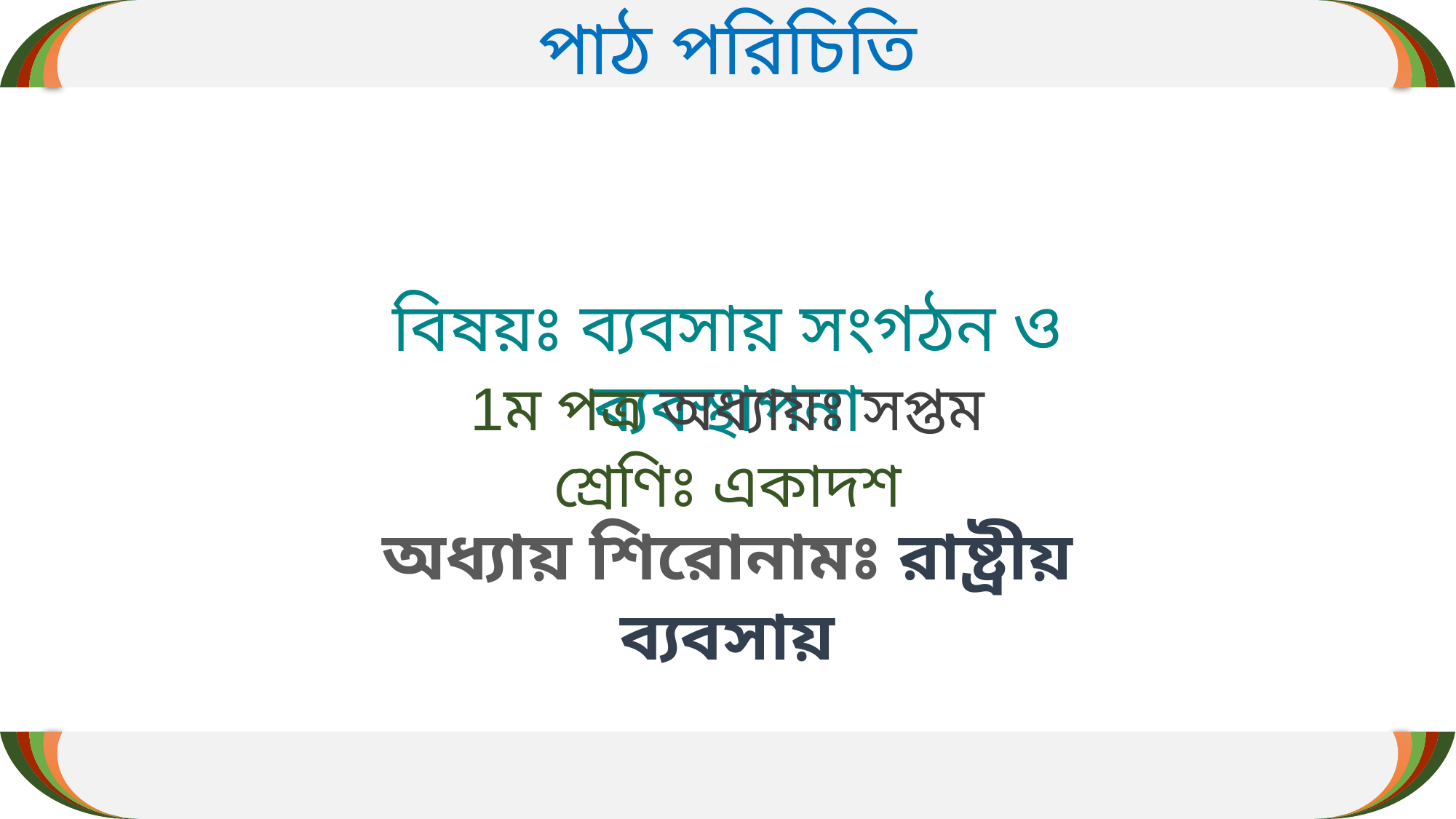

পাঠ পরিচিতি
বিষয়ঃ ব্যবসায় সংগঠন ও ব্যবস্থাপনা
1ম পত্র অধ্যায়ঃ সপ্তম
অধ্যায় শিরোনামঃ রাষ্ট্রীয় ব্যবসায়
শ্রেণিঃ একাদশ